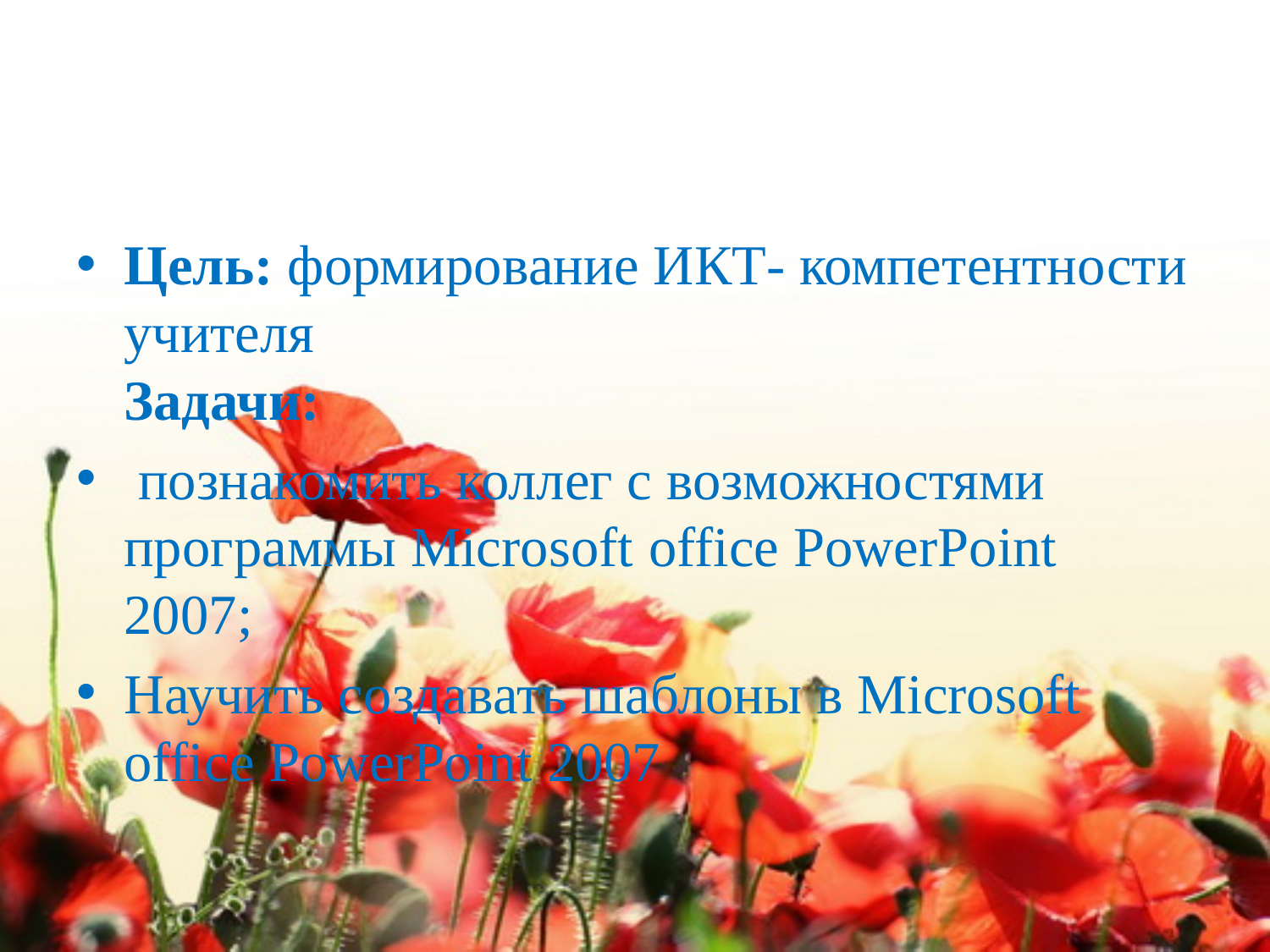

#
Цель: формирование ИКТ- компетентности учителя
Задачи:
 познакомить коллег с возможностями программы Microsoft office PowerPoint 2007;
Научить создавать шаблоны в Microsoft office PowerPoint 2007